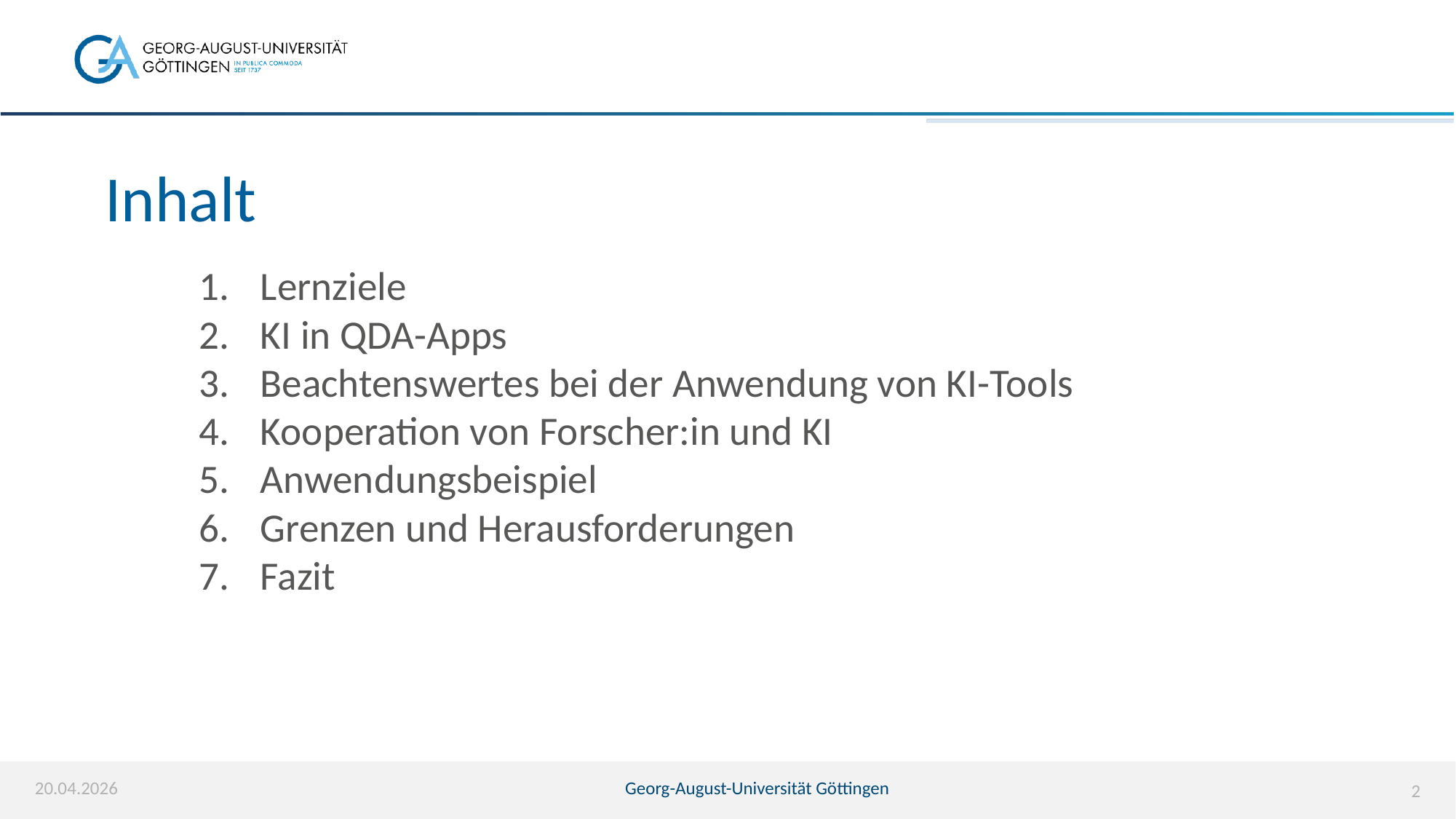

# Inhalt
Lernziele
KI in QDA-Apps
Beachtenswertes bei der Anwendung von KI-Tools
Kooperation von Forscher:in und KI
Anwendungsbeispiel
Grenzen und Herausforderungen
Fazit

20.04.2026
Georg-August-Universität Göttingen
2